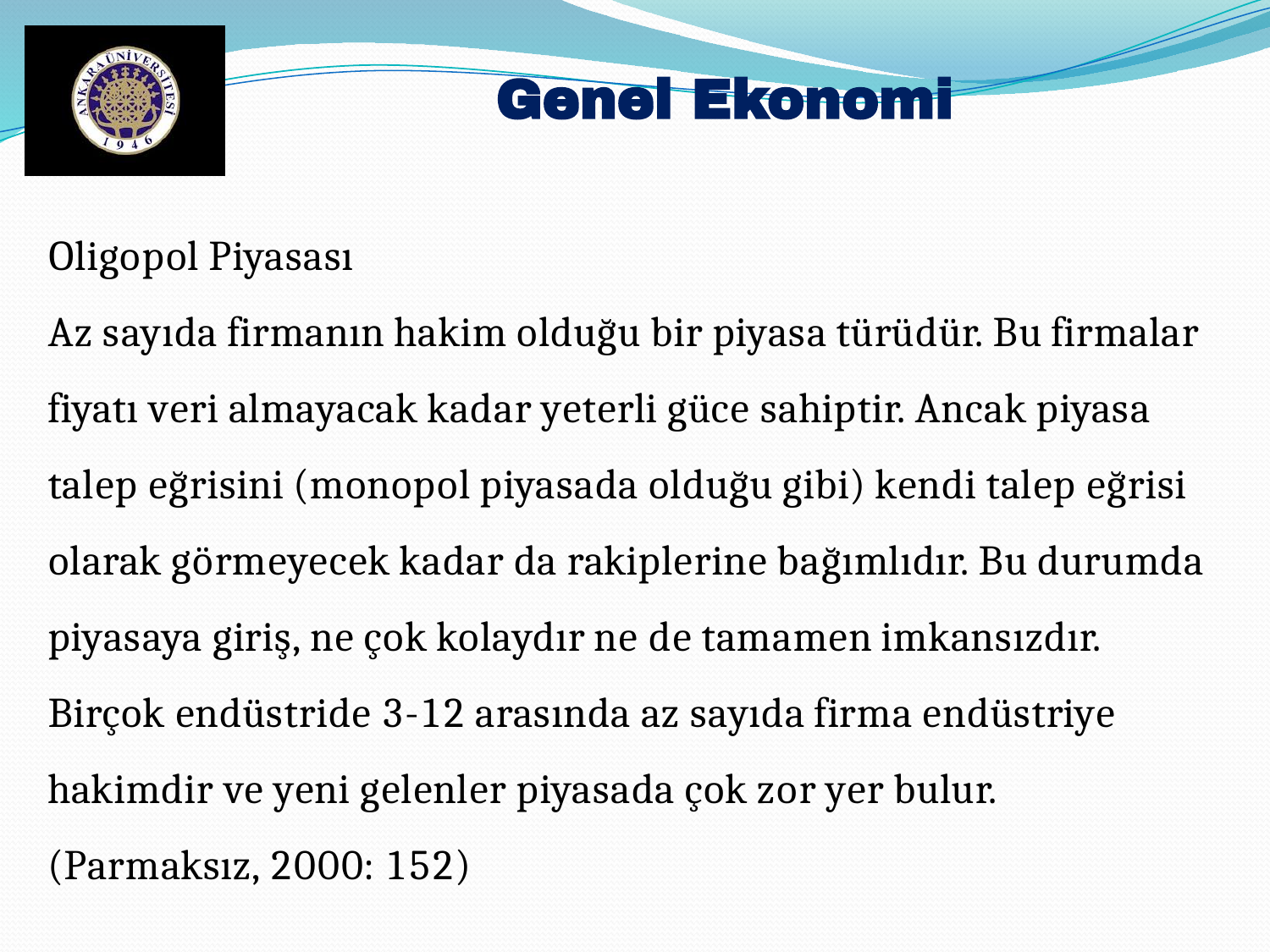

Genel Ekonomi
Oligopol Piyasası
Az sayıda firmanın hakim olduğu bir piyasa türüdür. Bu firmalar fiyatı veri almayacak kadar yeterli güce sahiptir. Ancak piyasa talep eğrisini (monopol piyasada olduğu gibi) kendi talep eğrisi olarak görmeyecek kadar da rakiplerine bağımlıdır. Bu durumda piyasaya giriş, ne çok kolaydır ne de tamamen imkansızdır. Birçok endüstride 3-12 arasında az sayıda firma endüstriye hakimdir ve yeni gelenler piyasada çok zor yer bulur.
(Parmaksız, 2000: 152)